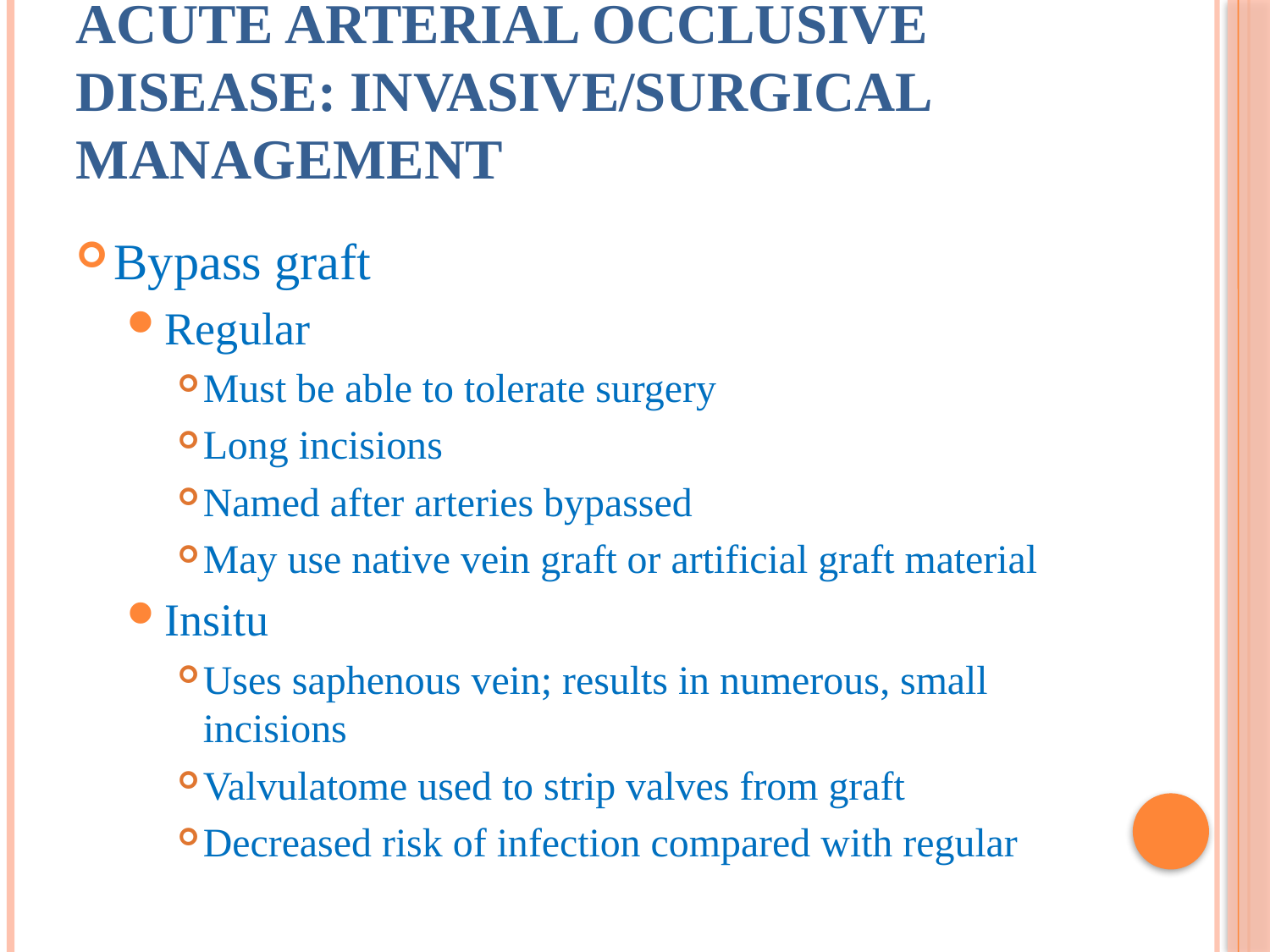

# Acute Arterial Occlusive Disease: Invasive/Surgical Management
Bypass graft
Regular
Must be able to tolerate surgery
Long incisions
Named after arteries bypassed
May use native vein graft or artificial graft material
Insitu
Uses saphenous vein; results in numerous, small incisions
Valvulatome used to strip valves from graft
Decreased risk of infection compared with regular